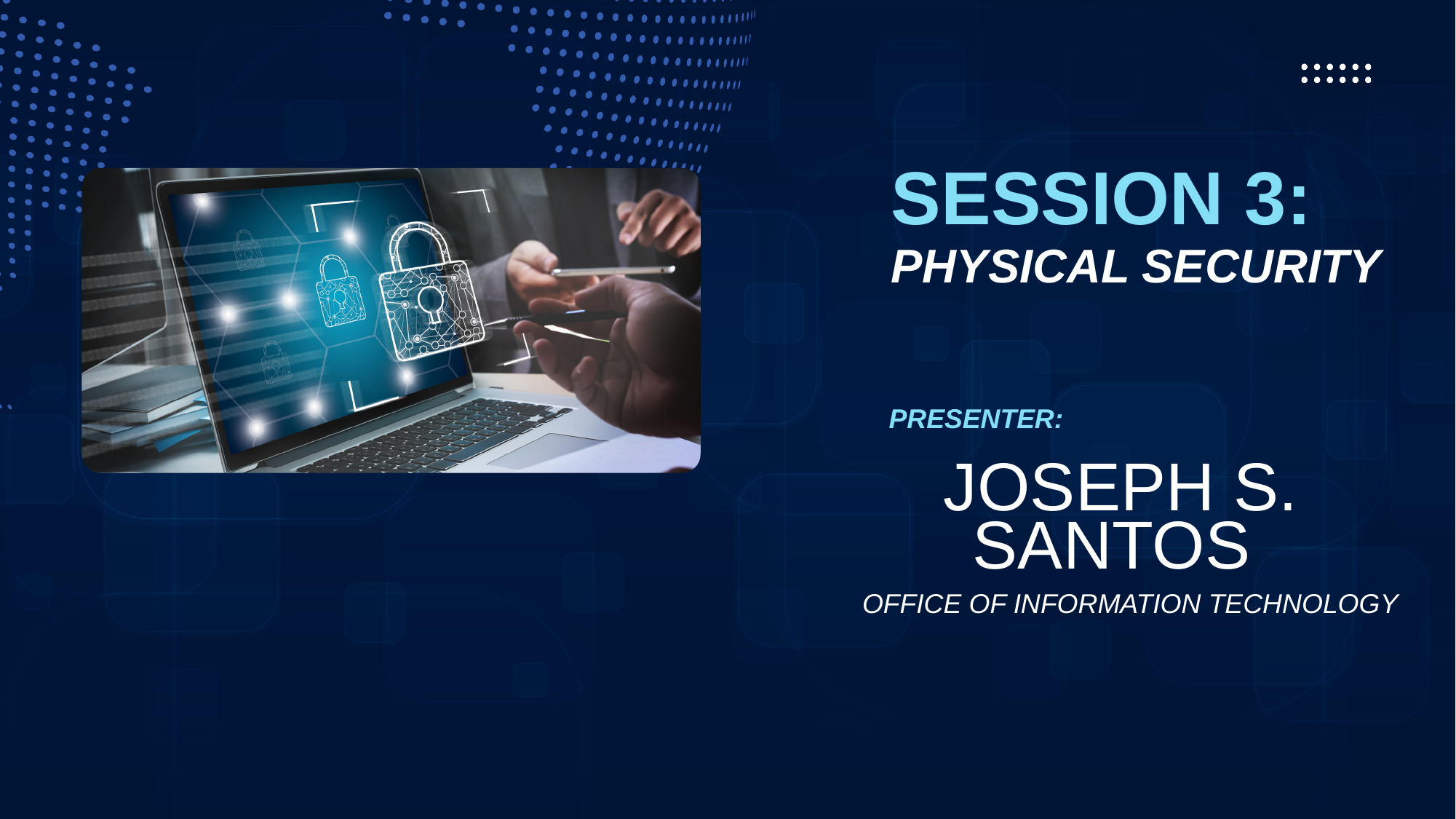

SESSION 3:

PHYSICAL SECURITY
PRESENTER:
JOSEPH S. SANTOS
OFFICE OF INFORMATION TECHNOLOGY